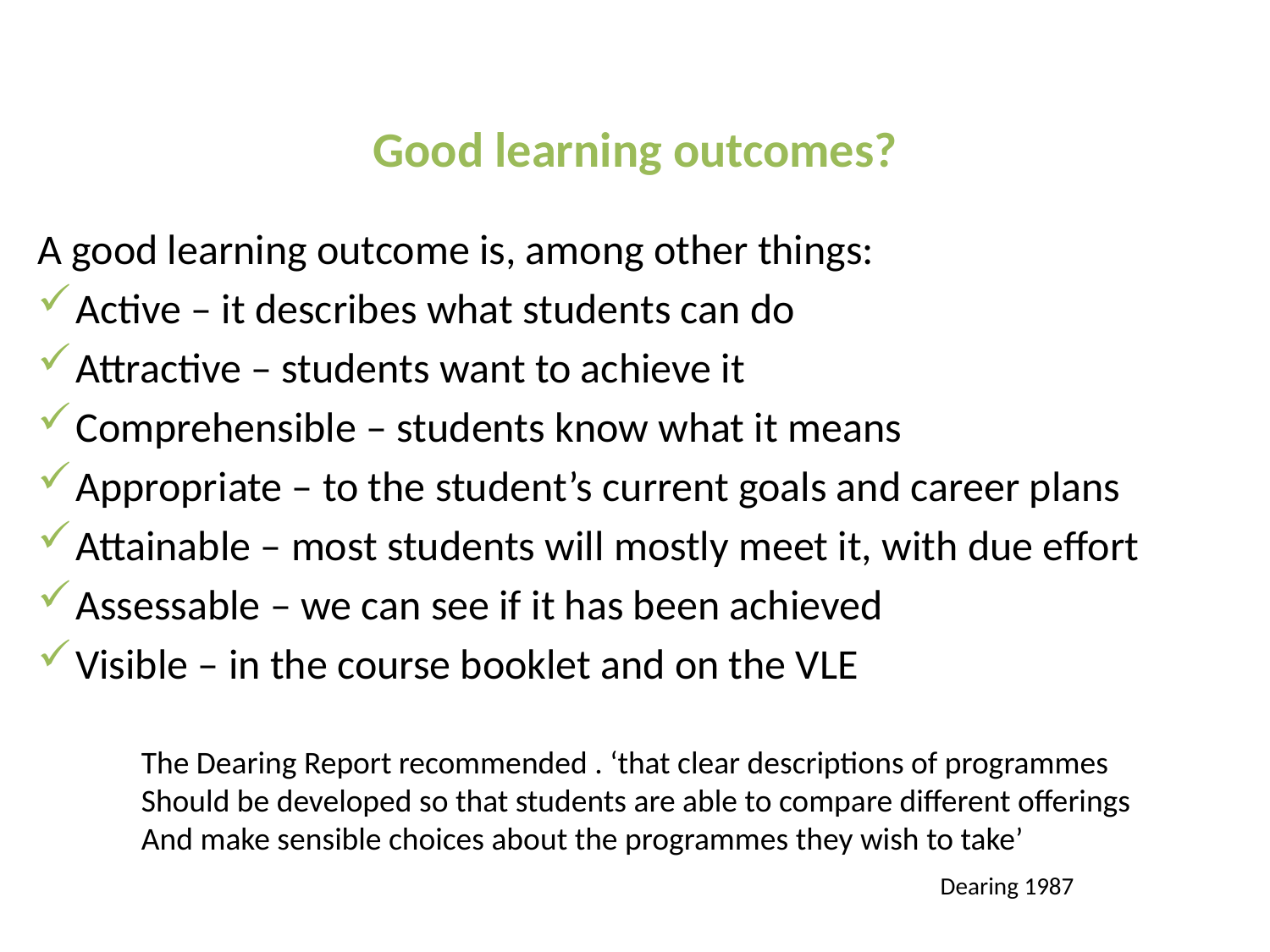

# Good learning outcomes?
A good learning outcome is, among other things:
Active – it describes what students can do
Attractive – students want to achieve it
Comprehensible – students know what it means
Appropriate – to the student’s current goals and career plans
Attainable – most students will mostly meet it, with due effort
Assessable – we can see if it has been achieved
Visible – in the course booklet and on the VLE
The Dearing Report recommended . ‘that clear descriptions of programmes
Should be developed so that students are able to compare different offerings
And make sensible choices about the programmes they wish to take’
Dearing 1987